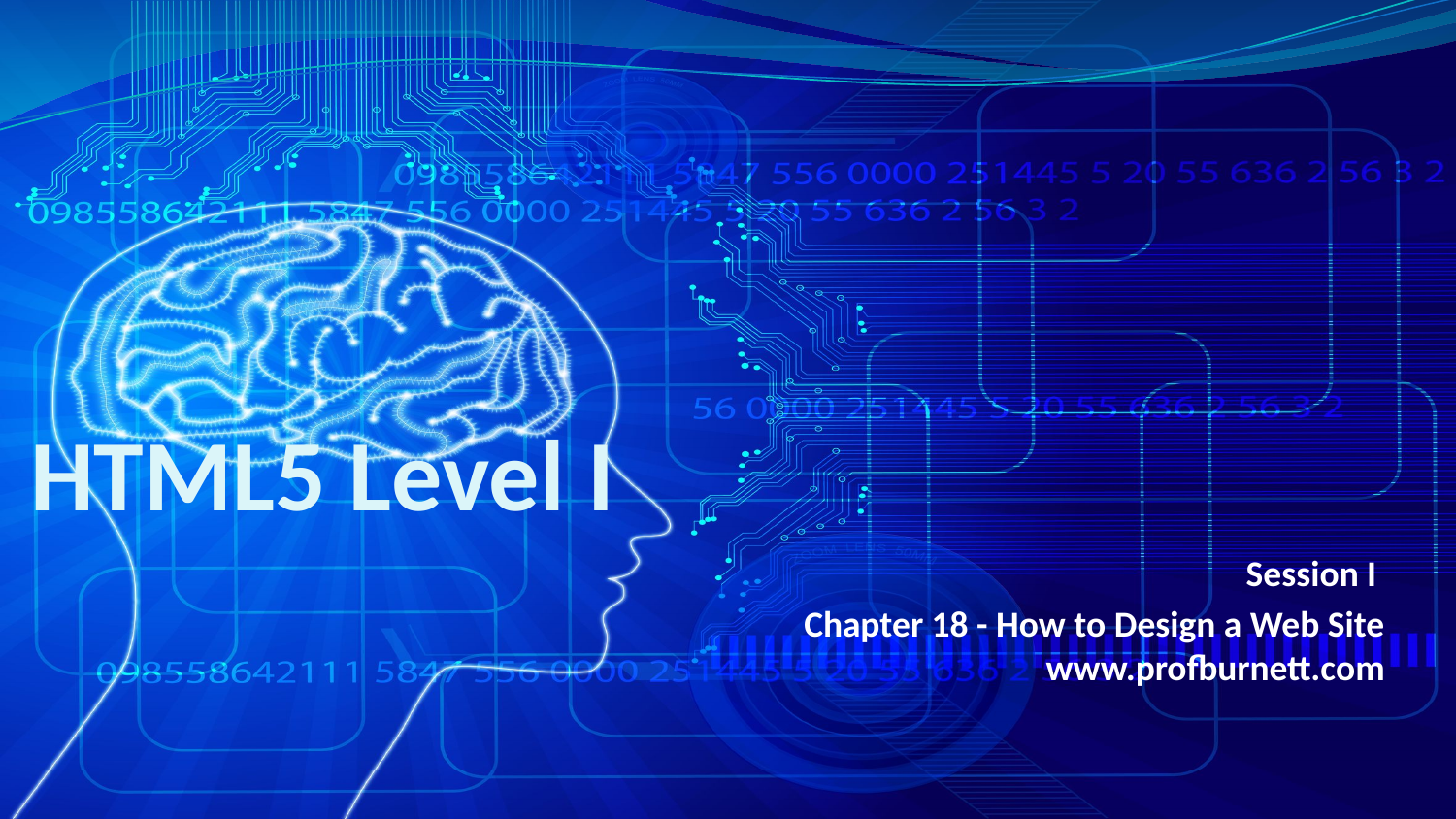

# HTML5 Level I
Session I
Chapter 18 - How to Design a Web Site
www.profburnett.com